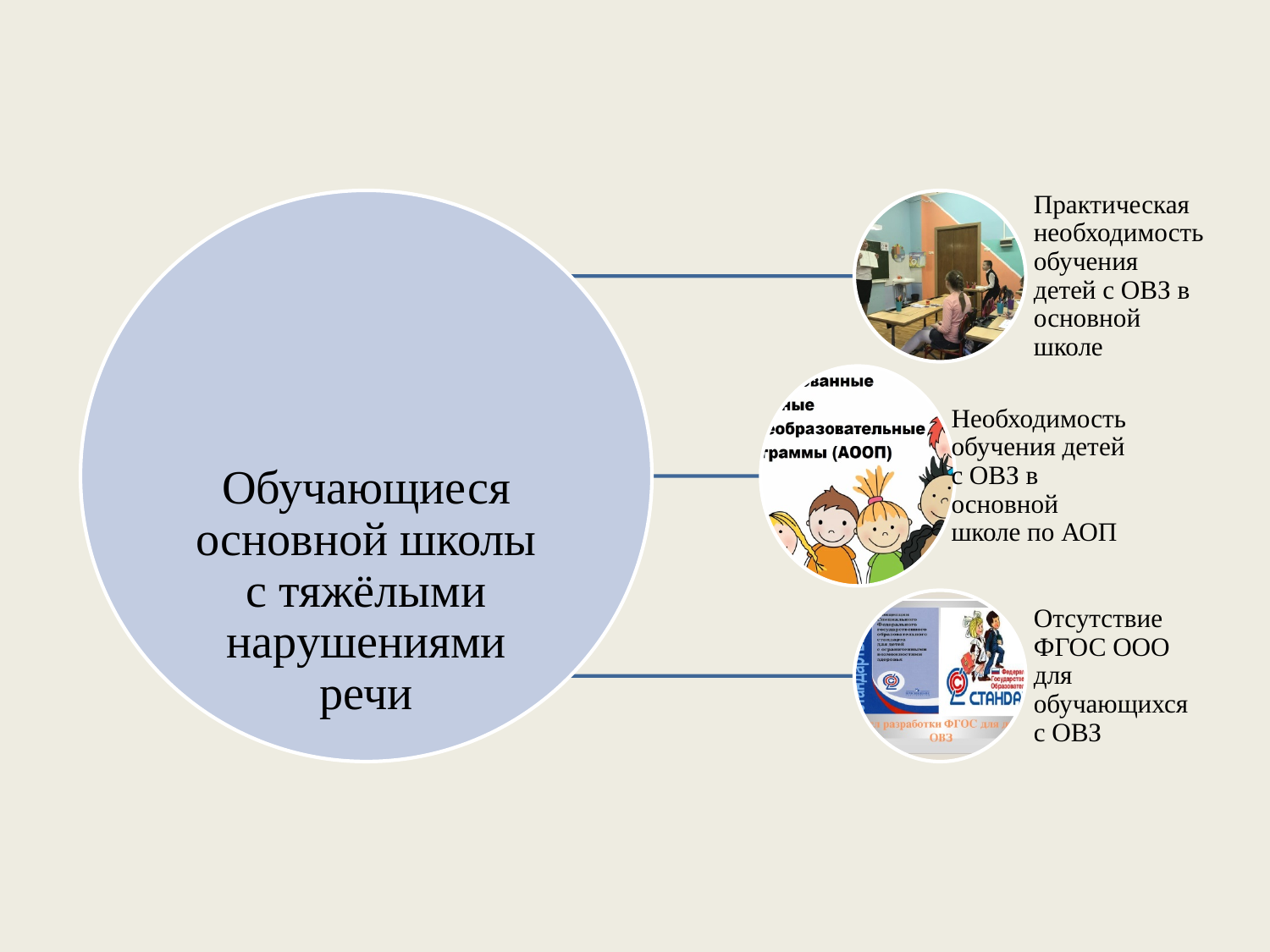

#
Обучающиеся основной школы с тяжёлыми нарушениями речи
Практическая необходимость обучения детей с ОВЗ в основной школе
Необходимость обучения детей с ОВЗ в основной школе по АОП
Отсутствие ФГОС ООО для обучающихся с ОВЗ